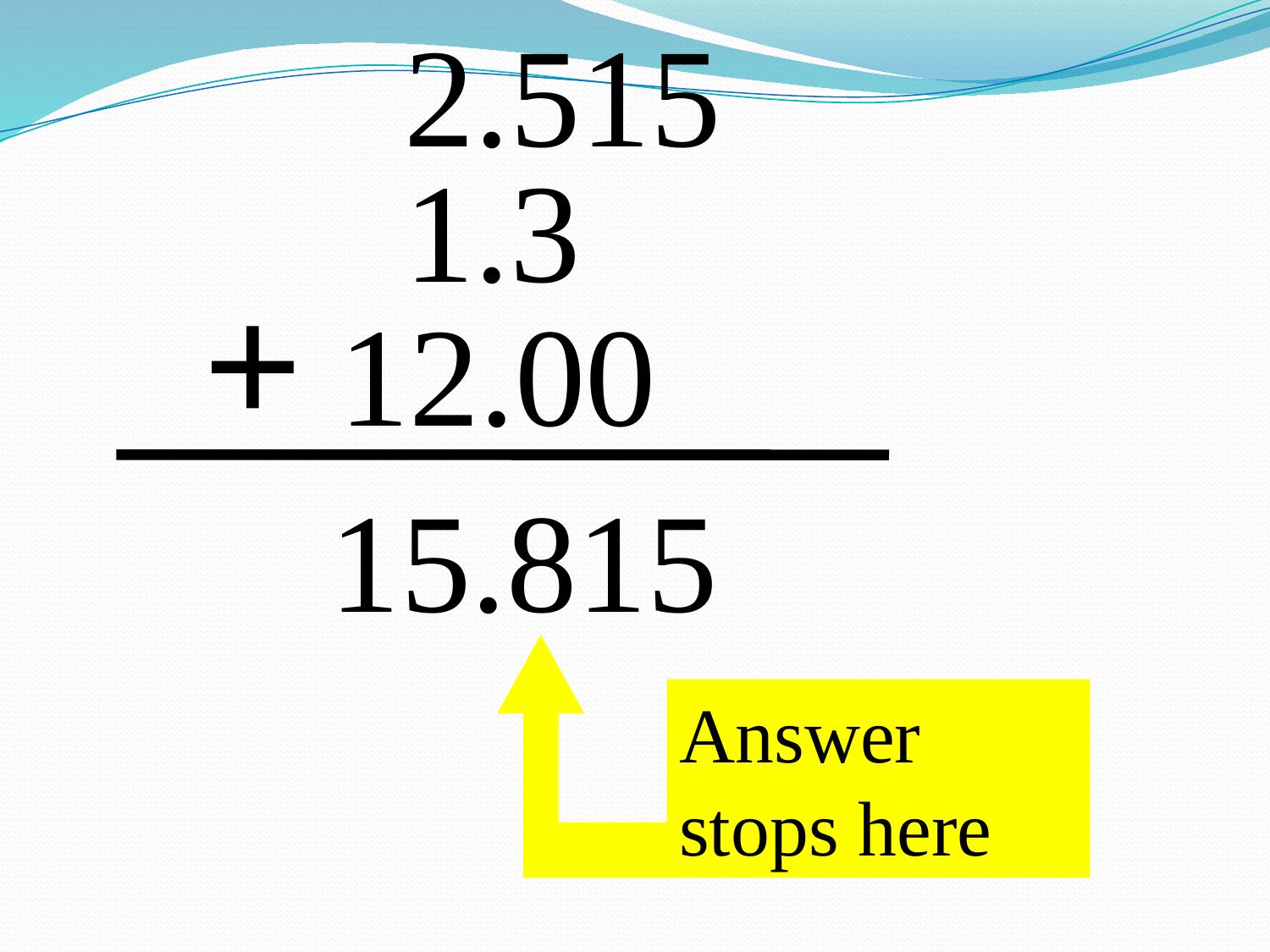

2.515
1.3
+ 12.00

15.815

Answer stops here